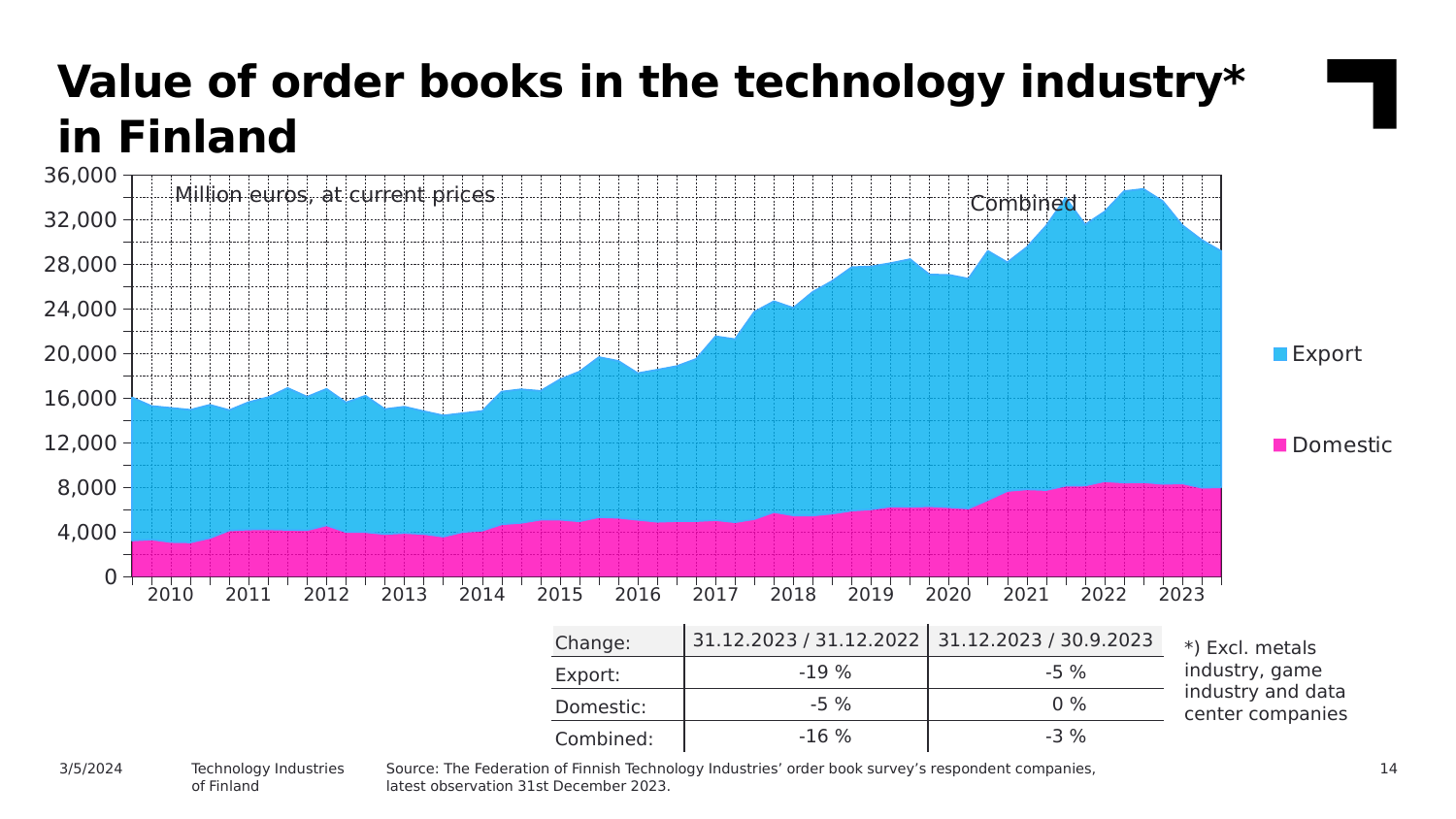

Value of order books in the technology industry* in Finland

### Chart

| Category | Domestic | Export |
|---|---|---|
|  | 3251.49 | 12808.83 |
| 2010,I | 3344.18 | 11949.9 |
|  | 3116.04 | 12010.33 |
|  | 3081.92 | 11876.83 |
|  | 3477.28 | 11927.02 |
| 2011,I | 4158.06 | 10767.77 |
|  | 4238.42 | 11405.19 |
|  | 4255.22 | 11830.45 |
|  | 4209.02 | 12703.61 |
| 2012,I | 4180.94 | 11945.46 |
|  | 4615.98 | 12214.62 |
|  | 4011.07 | 11604.84 |
|  | 4005.45 | 12212.13 |
| 2013,I | 3833.38 | 11185.64 |
|  | 3923.68 | 11309.69 |
|  | 3838.96 | 10990.4 |
|  | 3603.48 | 10844.95 |
| 2014,I | 4018.78 | 10631.47 |
|  | 4135.67 | 10713.11 |
|  | 4708.84 | 11875.9 |
|  | 4832.61 | 11965.67 |
| 2015,I | 5117.23 | 11533.9 |
|  | 5115.26 | 12567.18 |
|  | 4975.49 | 13407.44 |
|  | 5347.86 | 14331.78 |
| 2016,I | 5292.1 | 14048.62 |
|  | 5105.7 | 13135.74 |
|  | 4931.32 | 13619.99 |
|  | 4989.86 | 13888.04 |
| 2017,I | 4988.09 | 14527.28 |
|  | 5080.42 | 16466.1 |
|  | 4890.39 | 16398.25 |
|  | 5172.25 | 18574.75 |
| 2018,I | 5802.41 | 18884.41 |
|  | 5502.8 | 18594.86 |
|  | 5490.51 | 20038.91 |
|  | 5660.29 | 20846.73 |
| 2019,I | 5931.07 | 21808.77 |
|  | 6045.64 | 21766.48 |
|  | 6301.73 | 21804.96 |
|  | 6267.74 | 22195.58 |
| 2020,I | 6324.2 | 20751.37 |
|  | 6232.9 | 20822.57 |
|  | 6124.29 | 20587.42 |
|  | 6878.32 | 22326.05 |
| 2021,I | 7691.06 | 20491.93 |
|  | 7838.11 | 21687.36 |
|  | 7770.45 | 23685.32 |
|  | 8164.81 | 25795.83 |
| 2022,I | 8179.52 | 23375.86 |
|  | 8563.27 | 24159.12 |
|  | 8449.49 | 26102.76 |
|  | 8482.79 | 26269.47 |
| 2023,I | 8327.45 | 25322.71 |
Million euros, at current prices
Combined
| 2010 | 2011 | 2012 | 2013 | 2014 | 2015 | 2016 | 2017 | 2018 | 2019 | 2020 | 2021 | 2022 | 2023 |
| --- | --- | --- | --- | --- | --- | --- | --- | --- | --- | --- | --- | --- | --- |
| Change: | 31.12.2023 / 31.12.2022 | 31.12.2023 / 30.9.2023 |
| --- | --- | --- |
| Export: | -19 % | -5 % |
| Domestic: | -5 % | 0 % |
| Combined: | -16 % | -3 % |
*) Excl. metals industry, game industry and data center companies
Source: The Federation of Finnish Technology Industries’ order book survey’s respondent companies, latest observation 31st December 2023.

3/5/2024
Technology Industries
of Finland
14